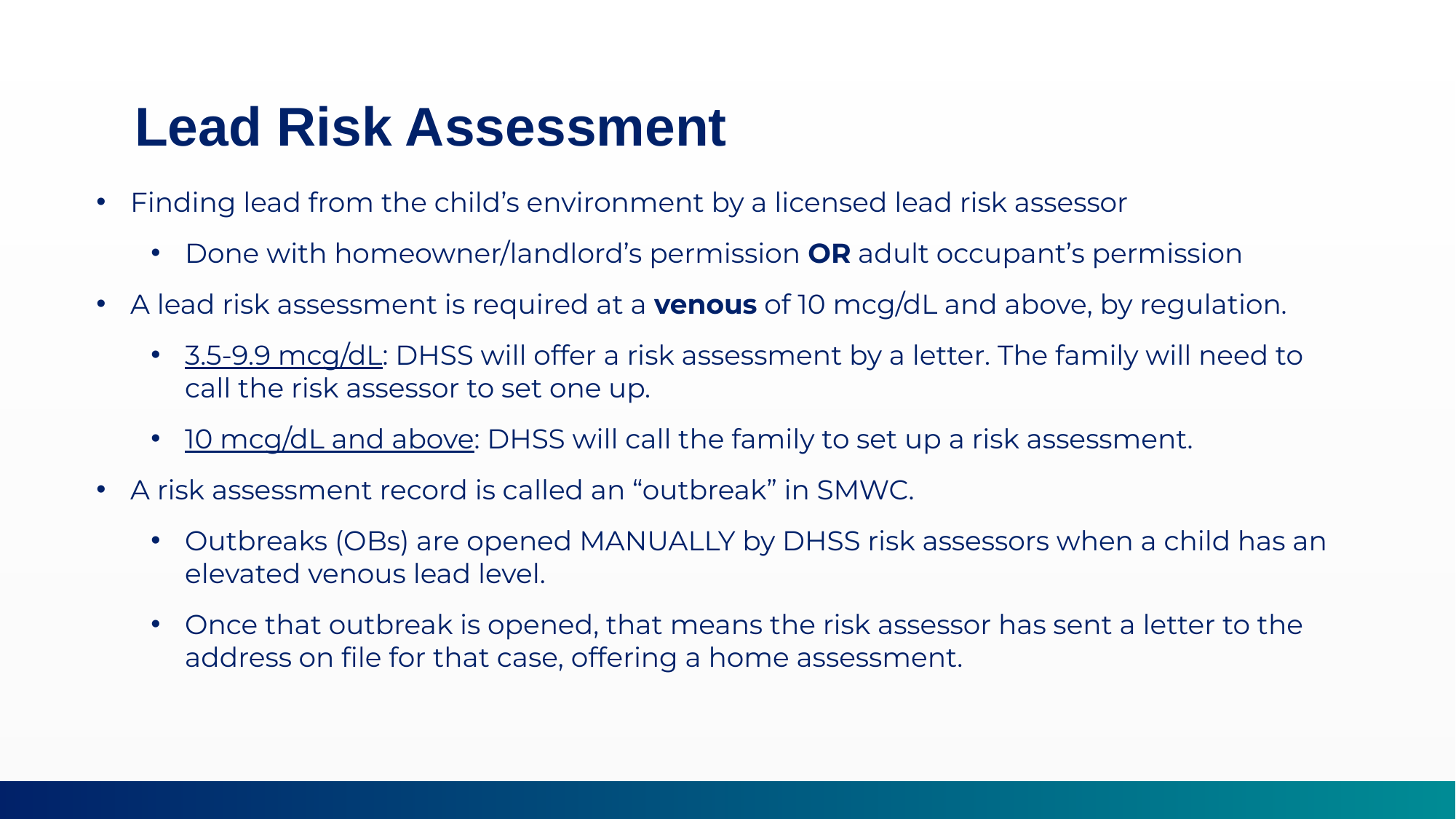

Lead Risk Assessment
Finding lead from the child’s environment by a licensed lead risk assessor
Done with homeowner/landlord’s permission OR adult occupant’s permission
A lead risk assessment is required at a venous of 10 mcg/dL and above, by regulation.
3.5-9.9 mcg/dL: DHSS will offer a risk assessment by a letter. The family will need to call the risk assessor to set one up.
10 mcg/dL and above: DHSS will call the family to set up a risk assessment.
A risk assessment record is called an “outbreak” in SMWC.
Outbreaks (OBs) are opened MANUALLY by DHSS risk assessors when a child has an elevated venous lead level.
Once that outbreak is opened, that means the risk assessor has sent a letter to the address on file for that case, offering a home assessment.